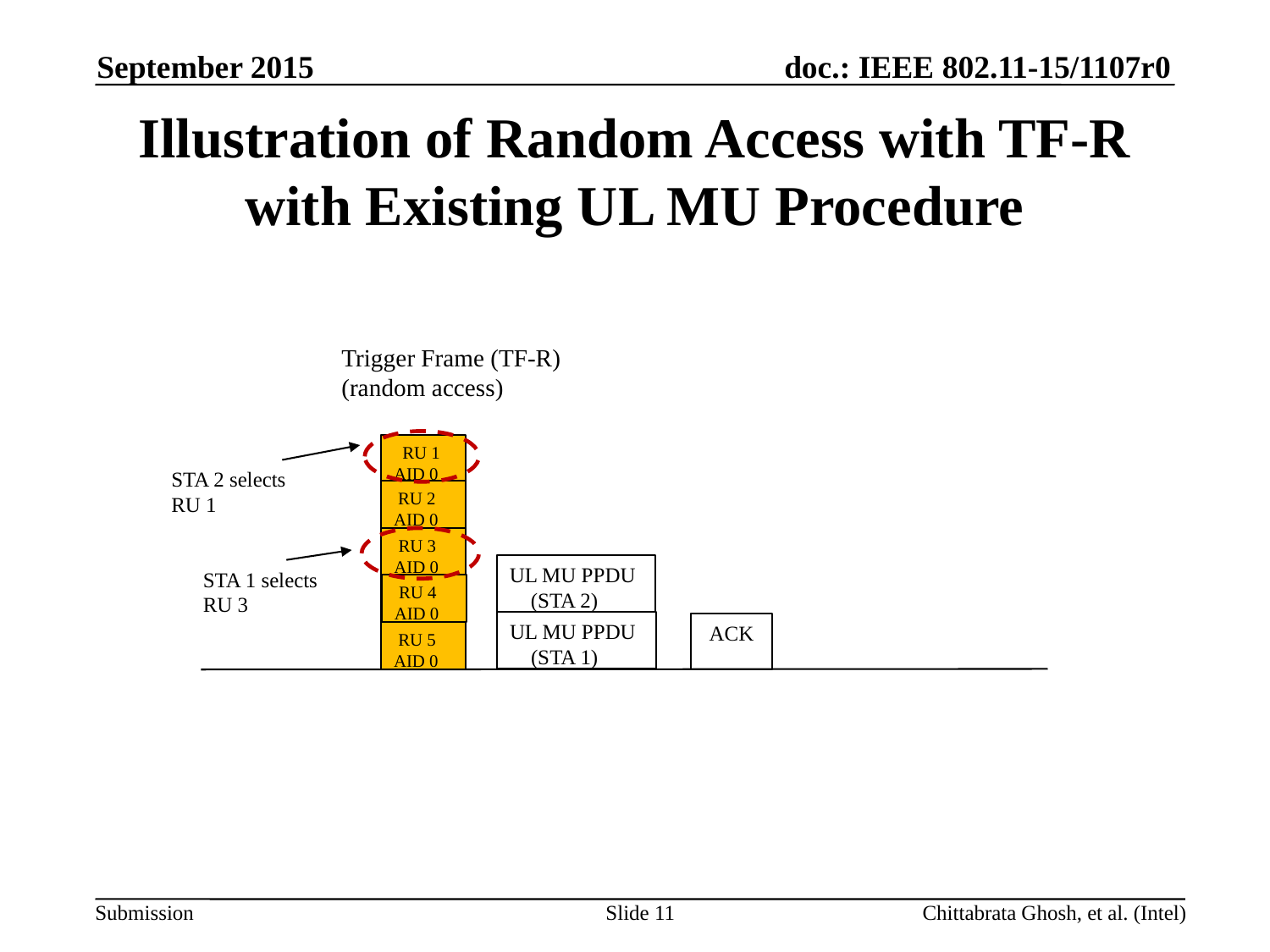

September 2015
# Illustration of Random Access with TF-R with Existing UL MU Procedure
Trigger Frame (TF-R)
(random access)

  RU 1 AID 0

STA 2 selects RU 1
 RU 2  AID 0

 RU 3 AID 0
UL MU PPDU
    (STA 2)
STA 1 selects RU 3
 RU 4 AID 0
UL MU PPDU
    (STA 1)
 ACK
 RU 5 AID 0
Slide 11
Chittabrata Ghosh, et al. (Intel)